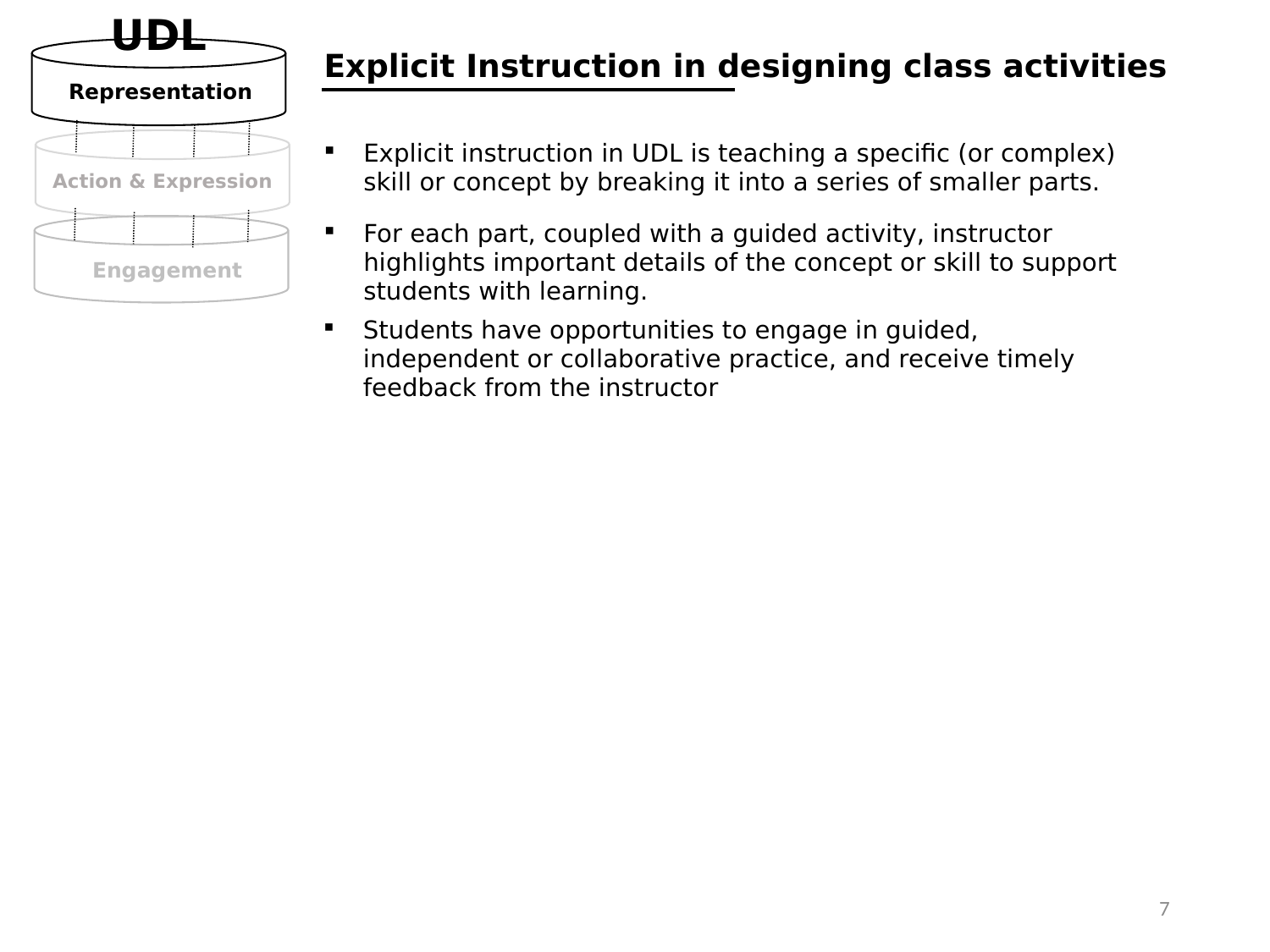

UDL
| Explicit Instruction in designing class activities |  |
| --- | --- |
|  |  |

| Representation |
| --- |
| Explicit instruction in UDL is teaching a specific (or complex) skill or concept by breaking it into a series of smaller parts. |  |
| --- | --- |
|  |  |

| Action & Expression |
| --- |
| For each part, coupled with a guided activity, instructor highlights important details of the concept or skill to support students with learning. |  |
| --- | --- |
|  |  |

| Engagement |
| --- |
| Students have opportunities to engage in guided, independent or collaborative practice, and receive timely feedback from the instructor |  |
| --- | --- |
|  |  |

7